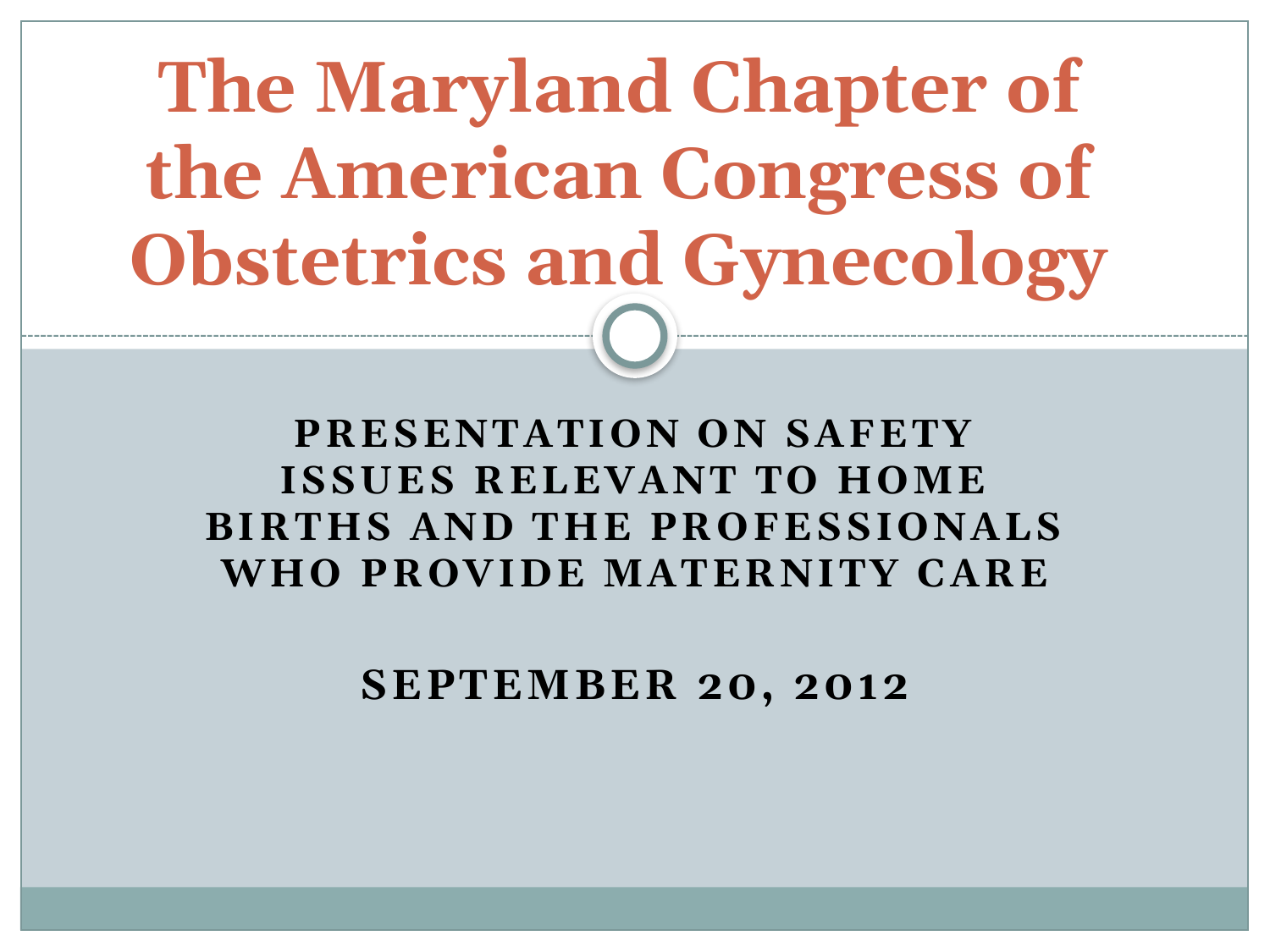

# The Maryland Chapter of the American Congress of Obstetrics and Gynecology
Presentation on Safety Issues Relevant to Home Births and the Professionals Who Provide Maternity Care

September 20, 2012